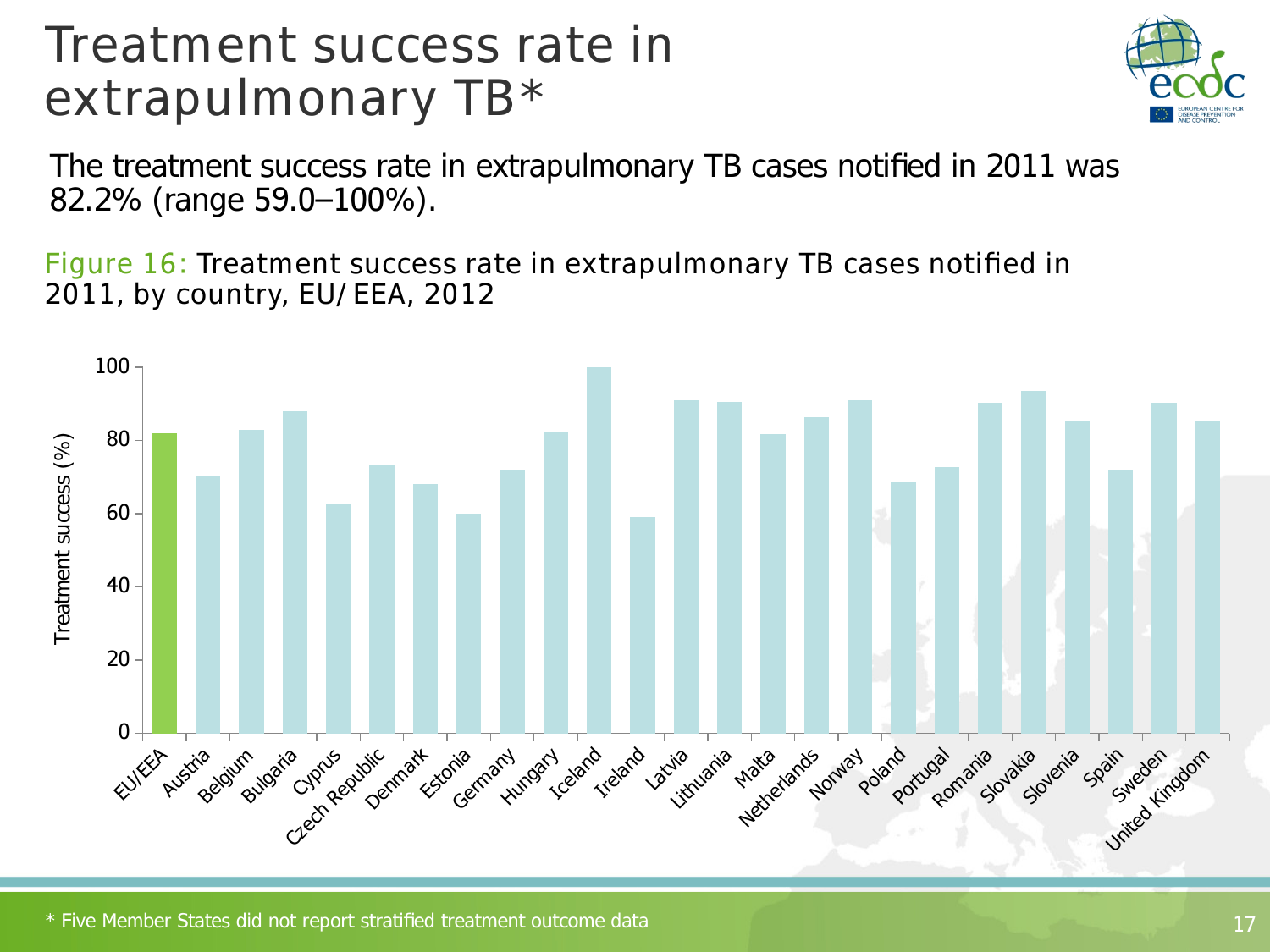

# Treatment success rate in extrapulmonary TB*
The treatment success rate in extrapulmonary TB cases notified in 2011 was 82.2% (range 59.0–100%).

Figure 16: Treatment success rate in extrapulmonary TB cases notified in 2011, by country, EU/EEA, 2012

### Chart

| Category |  |
|---|---|
| EU/EEA | 82.0525968793495 |
| Austria | 70.28985507246377 |
| Belgium | 82.86713286713287 |
| Bulgaria | 87.84773060029283 |
| Cyprus | 62.5 |
| Czech Republic | 73.07692307692307 |
| Denmark | 68.08510638297872 |
| Estonia | 60.0 |
| Germany | 71.9656283566058 |
| Hungary | 82.14285714285714 |
| Iceland | 100.0 |
| Ireland | 59.01639344262295 |
| Latvia | 91.01123595505618 |
| Lithuania | 90.52631578947368 |
| Malta | 81.81818181818183 |
| Netherlands | 86.2700228832952 |
| Norway | 91.02564102564102 |
| Poland | 68.61435726210351 |
| Portugal | 72.81831187410587 |
| Romania | 90.24478041756659 |
| Slovakia | 93.54838709677419 |
| Slovenia | 85.18518518518519 |
| Spain | 71.85266630016493 |
| Sweden | 90.22222222222223 |
| United Kingdom | 85.27724665391969 |
* Five Member States did not report stratified treatment outcome data
17